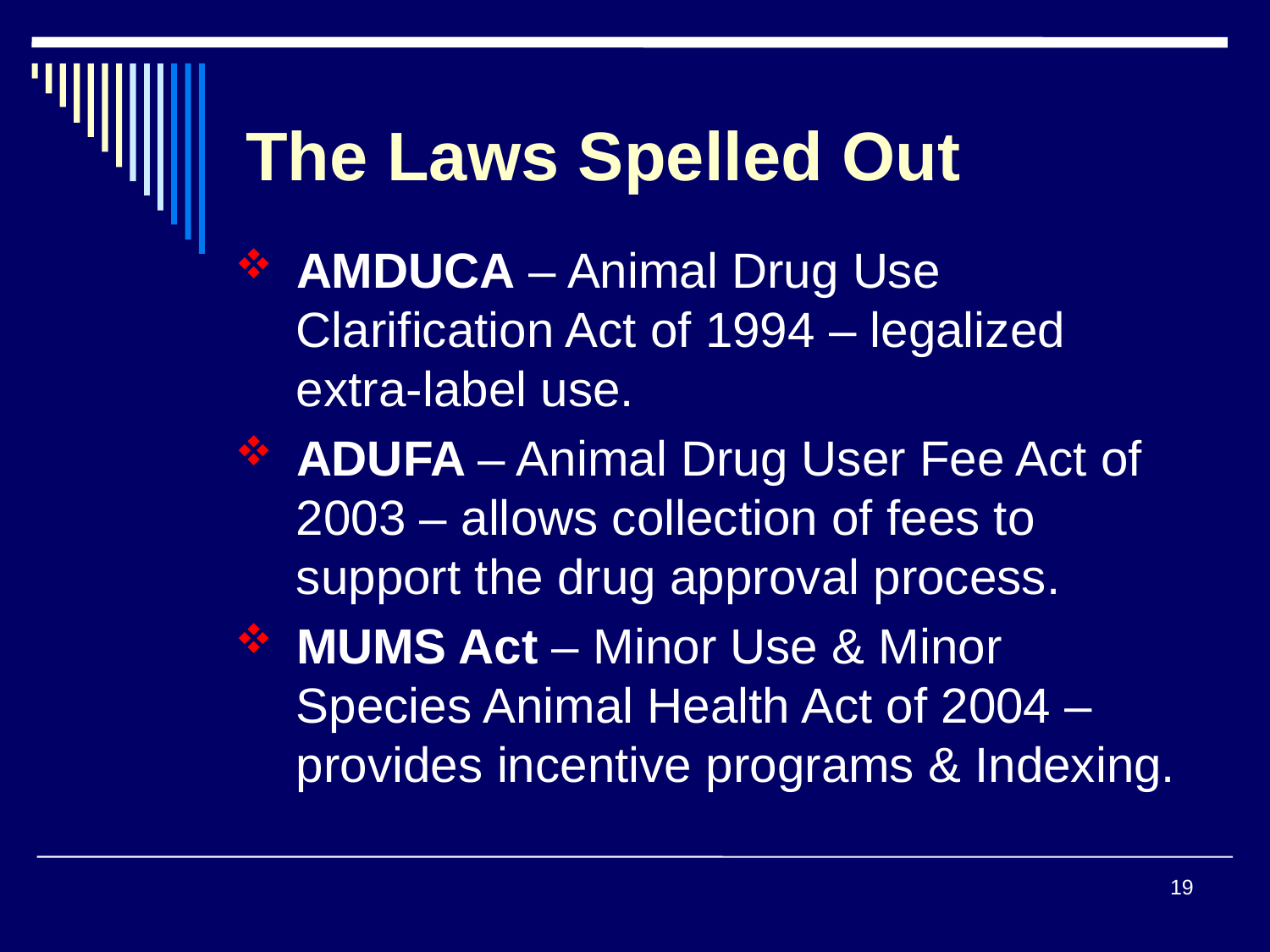

# The Laws Spelled Out
 AMDUCA – Animal Drug Use
 Clarification Act of 1994 – legalized
 extra-label use.
 ADUFA – Animal Drug User Fee Act of
 2003 – allows collection of fees to
 support the drug approval process.
 MUMS Act – Minor Use & Minor
 Species Animal Health Act of 2004 –
 provides incentive programs & Indexing.

19